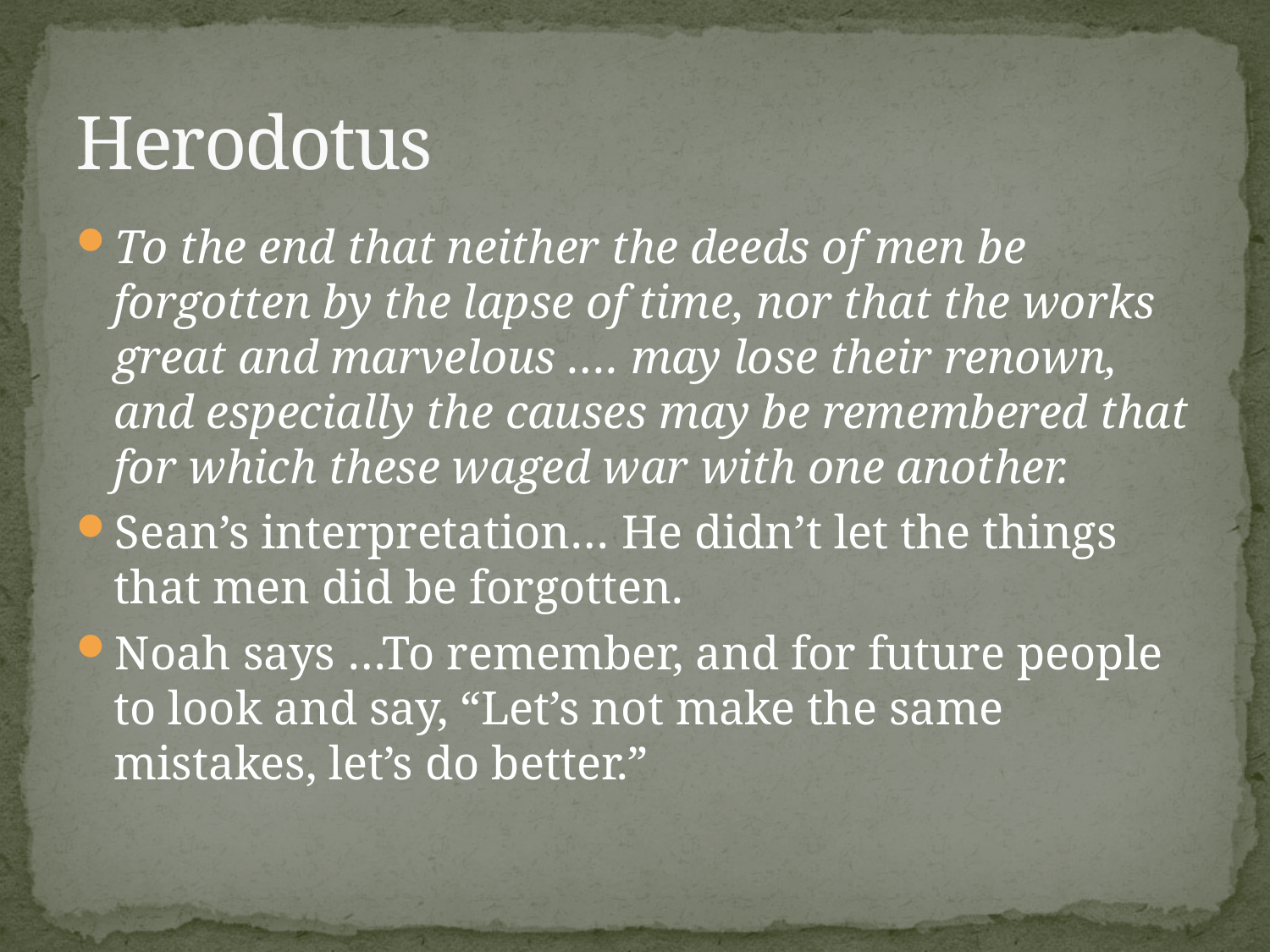

# Herodotus
To the end that neither the deeds of men be forgotten by the lapse of time, nor that the works great and marvelous …. may lose their renown, and especially the causes may be remembered that for which these waged war with one another.
Sean’s interpretation… He didn’t let the things that men did be forgotten.
Noah says …To remember, and for future people to look and say, “Let’s not make the same mistakes, let’s do better.”